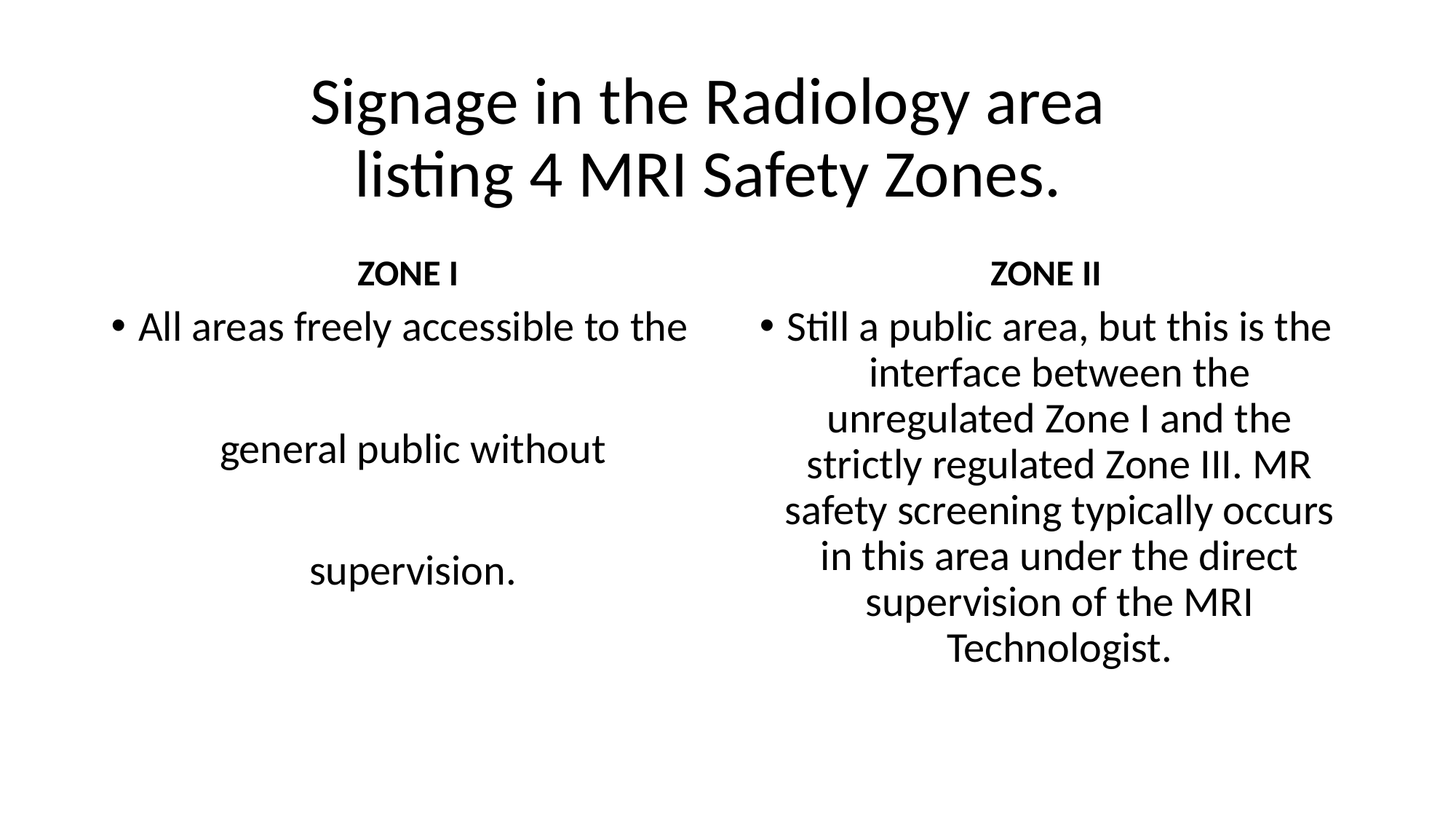

# Signage in the Radiology area listing 4 MRI Safety Zones.
ZONE I
ZONE II
All areas freely accessible to the

  general public without

 supervision.
Still a public area, but this is the interface between the unregulated Zone I and the strictly regulated Zone III. MR safety screening typically occurs in this area under the direct supervision of the MRI Technologist.